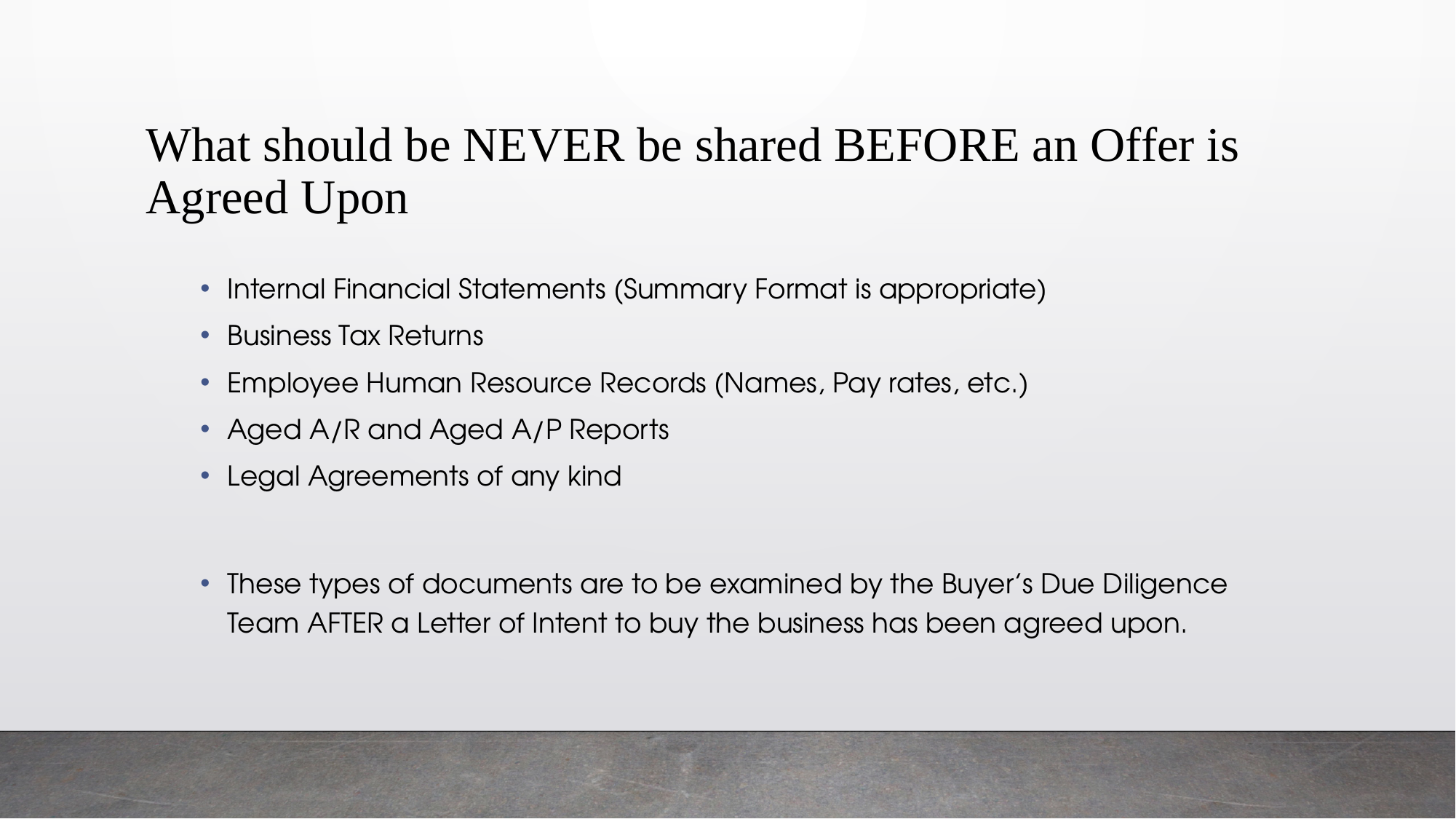

# What should be NEVER be shared BEFORE an Offer is Agreed Upon
Internal Financial Statements (Summary Format is appropriate)
Business Tax Returns
Employee Human Resource Records (Names, Pay rates, etc.)
Aged A/R and Aged A/P Reports
Legal Agreements of any kind

These types of documents are to be examined by the Buyer’s Due Diligence Team AFTER a Letter of Intent to buy the business has been agreed upon.